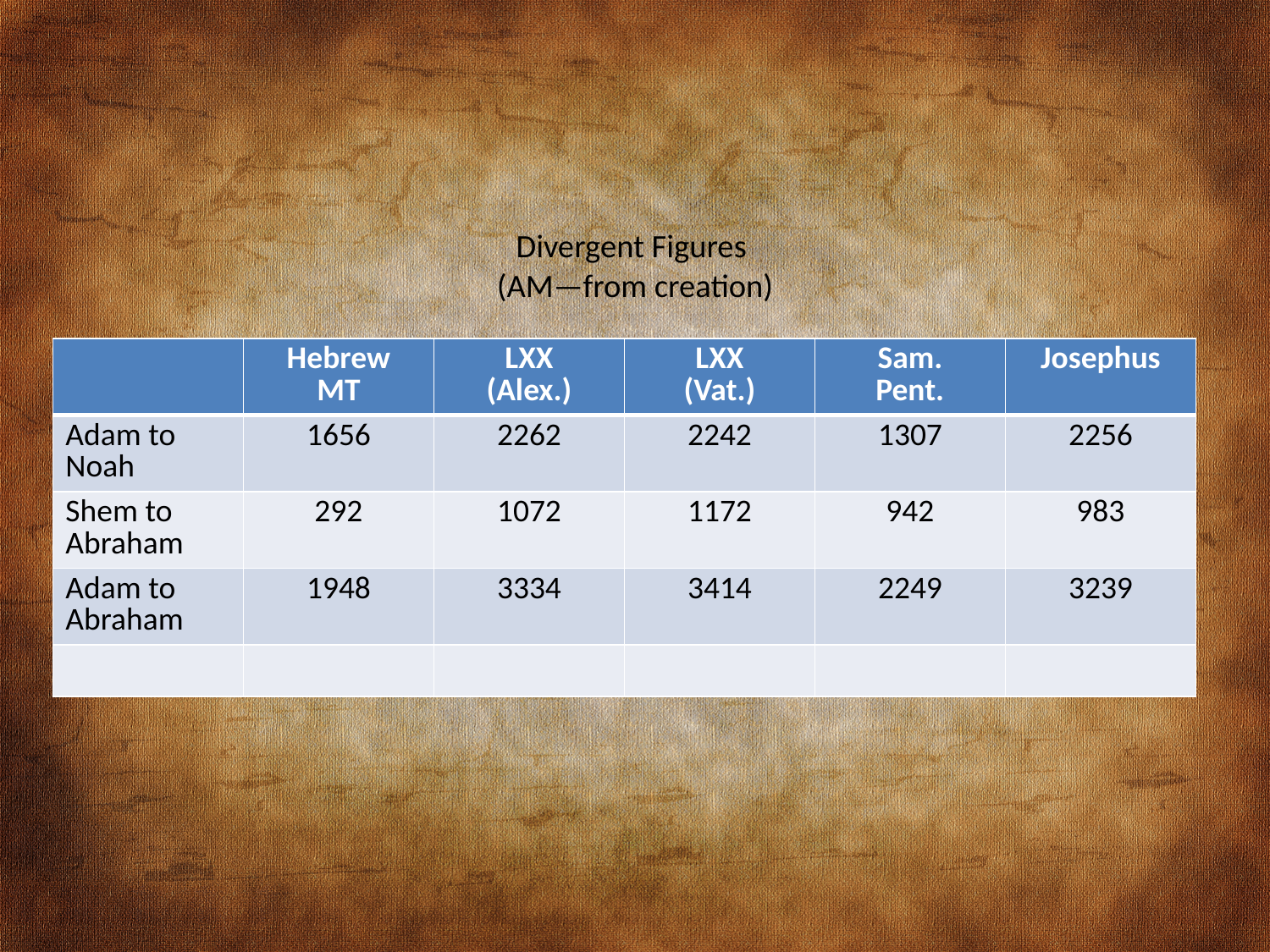

# Divergent Figures (AM—from creation)
|  | Hebrew MT | LXX (Alex.) | LXX (Vat.) | Sam. Pent. | Josephus |
| --- | --- | --- | --- | --- | --- |
| Adam to Noah | 1656 | 2262 | 2242 | 1307 | 2256 |
| Shem to Abraham | 292 | 1072 | 1172 | 942 | 983 |
| Adam to Abraham | 1948 | 3334 | 3414 | 2249 | 3239 |
|  |  |  |  |  |  |